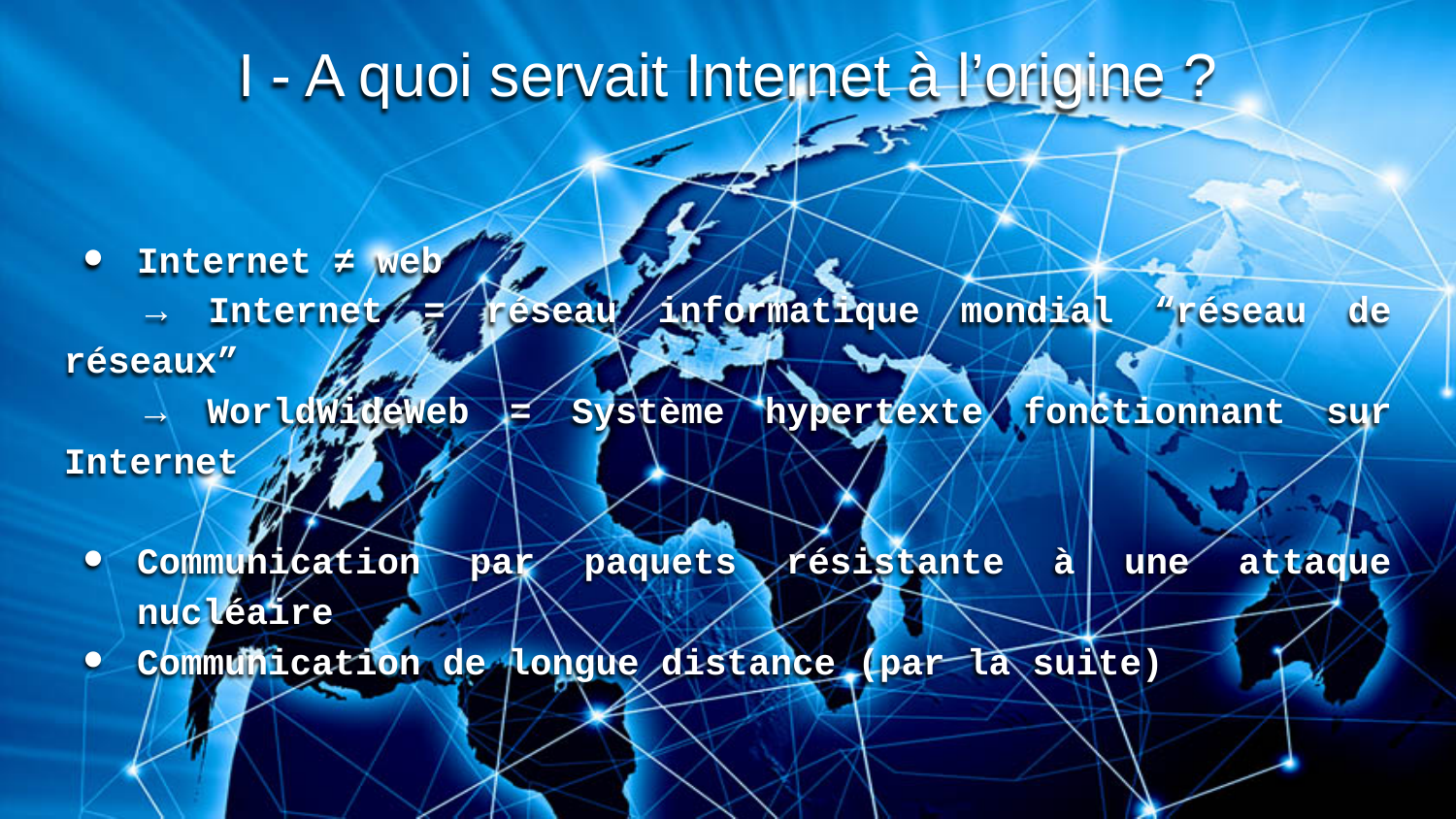

# I - A quoi servait Internet à l’origine ?

Internet ≠ web
  → Internet = réseau informatique mondial “réseau de réseaux”
  → WorldWideWeb = Système hypertexte fonctionnant sur Internet

Communication par paquets résistante à une attaque nucléaire
Communication de longue distance (par la suite)